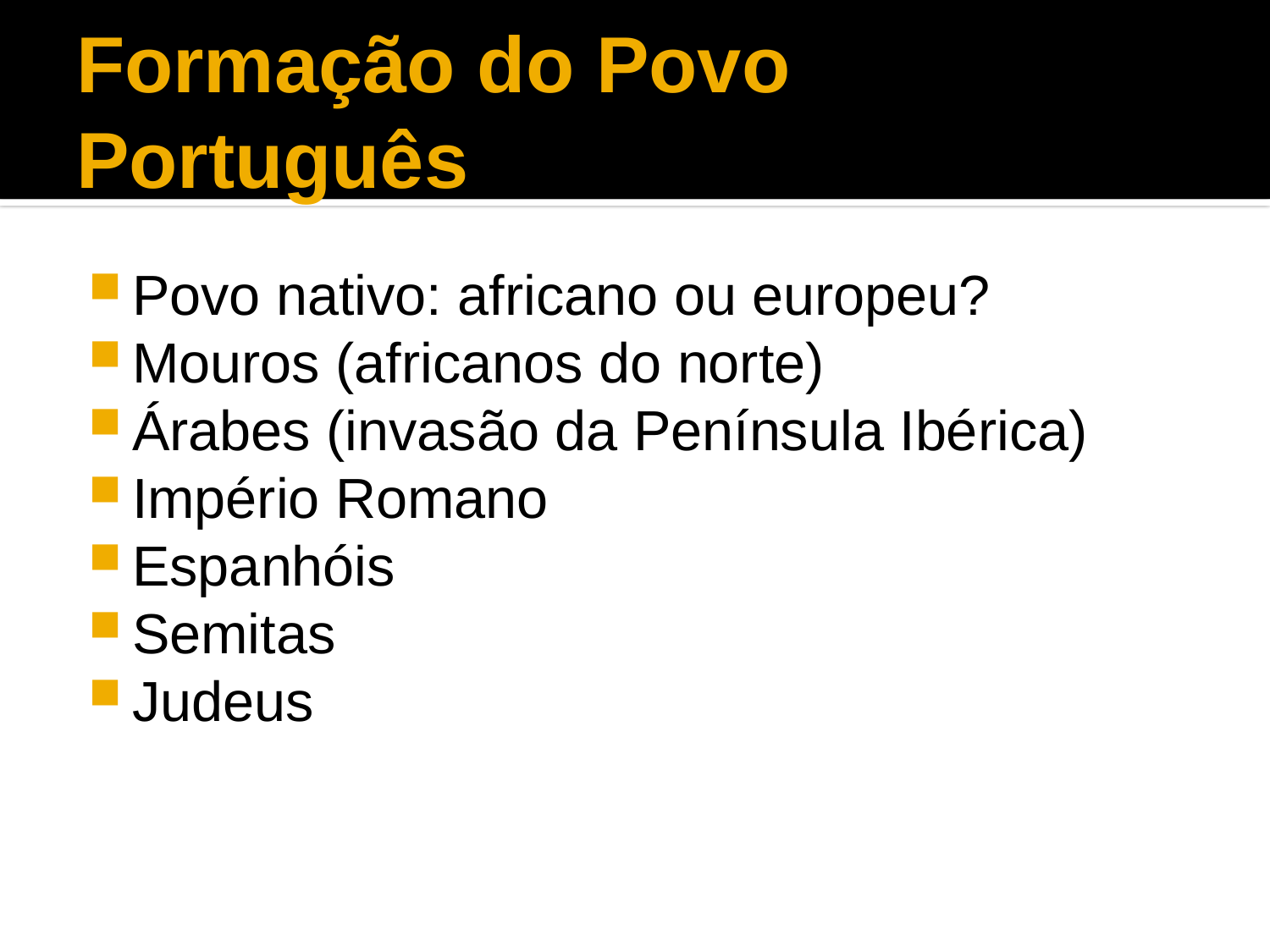

# Formação do Povo Português
Povo nativo: africano ou europeu?
Mouros (africanos do norte)
Árabes (invasão da Península Ibérica)
Império Romano
Espanhóis
Semitas
Judeus